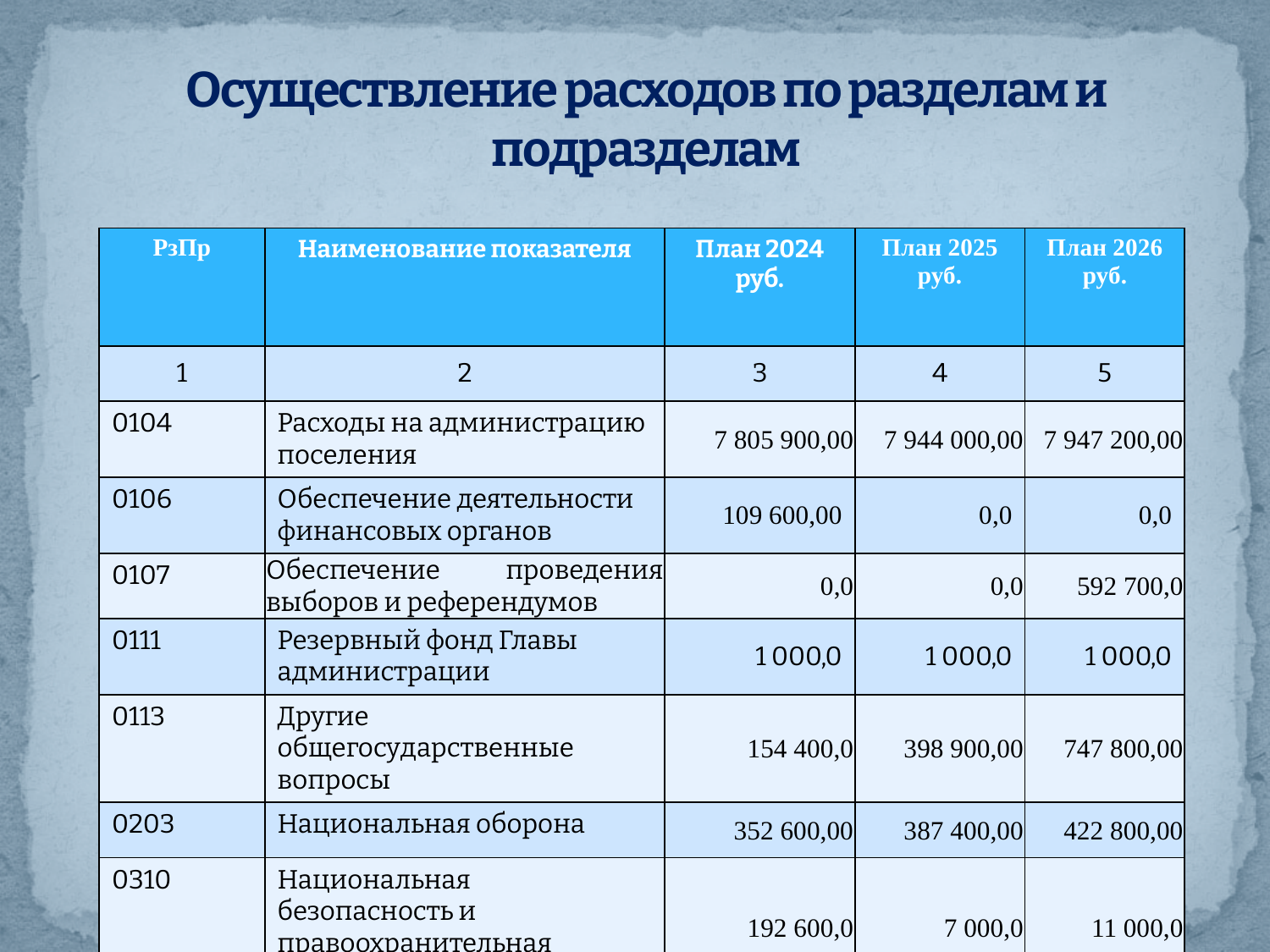

# Осуществление расходов по разделам и подразделам
| РзПр | Наименование показателя | План 2024 руб. | План 2025 руб. | План 2026 руб. |
| --- | --- | --- | --- | --- |
| 1 | 2 | 3 | 4 | 5 |
| 0104 | Расходы на администрацию поселения | 7 805 900,00 | 7 944 000,00 | 7 947 200,00 |
| 0106 | Обеспечение деятельности финансовых органов | 109 600,00 | 0,0 | 0,0 |
| 0107 | Обеспечение проведения выборов и референдумов | 0,0 | 0,0 | 592 700,0 |
| 0111 | Резервный фонд Главы администрации | 1 000,0 | 1 000,0 | 1 000,0 |
| 0113 | Другие общегосударственные вопросы | 154 400,0 | 398 900,00 | 747 800,00 |
| 0203 | Национальная оборона | 352 600,00 | 387 400,00 | 422 800,00 |
| 0310 | Национальная безопасность и правоохранительная деятельность | 192 600,0 | 7 000,0 | 11 000,0 |
| 0314 | Другие вопросы в области национальной безопасности и правоохранительной деятельности | 3 000,0 | 2 000,0 | 1 000,0 |